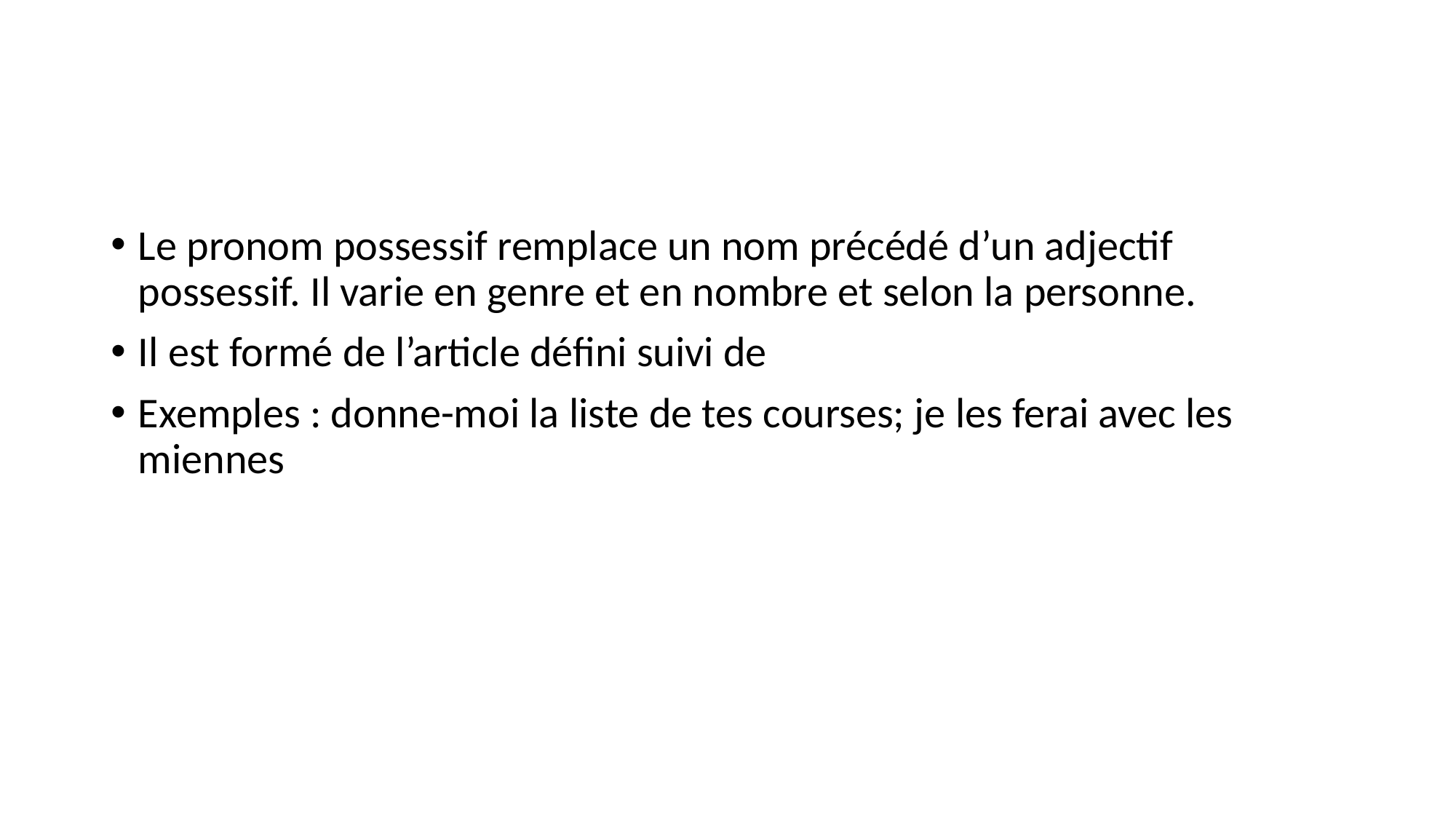

#
Le pronom possessif remplace un nom précédé d’un adjectif possessif. Il varie en genre et en nombre et selon la personne.
Il est formé de l’article défini suivi de
Exemples : donne-moi la liste de tes courses; je les ferai avec les miennes